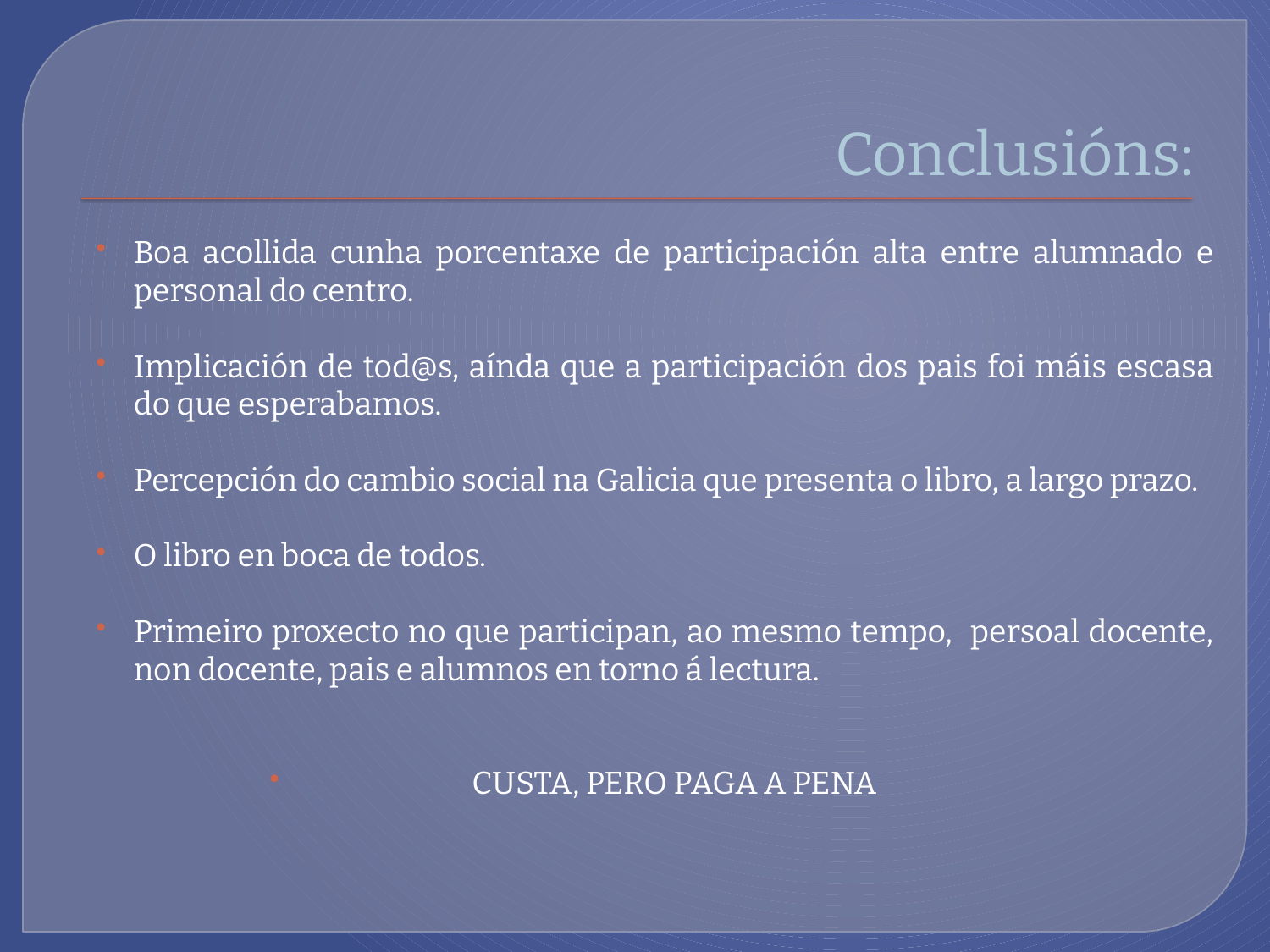

# Conclusións:
Boa acollida cunha porcentaxe de participación alta entre alumnado e personal do centro.

Implicación de tod@s, aínda que a participación dos pais foi máis escasa do que esperabamos.

Percepción do cambio social na Galicia que presenta o libro, a largo prazo.

O libro en boca de todos.

Primeiro proxecto no que participan, ao mesmo tempo,  persoal docente, non docente, pais e alumnos en torno á lectura.

CUSTA, PERO PAGA A PENA